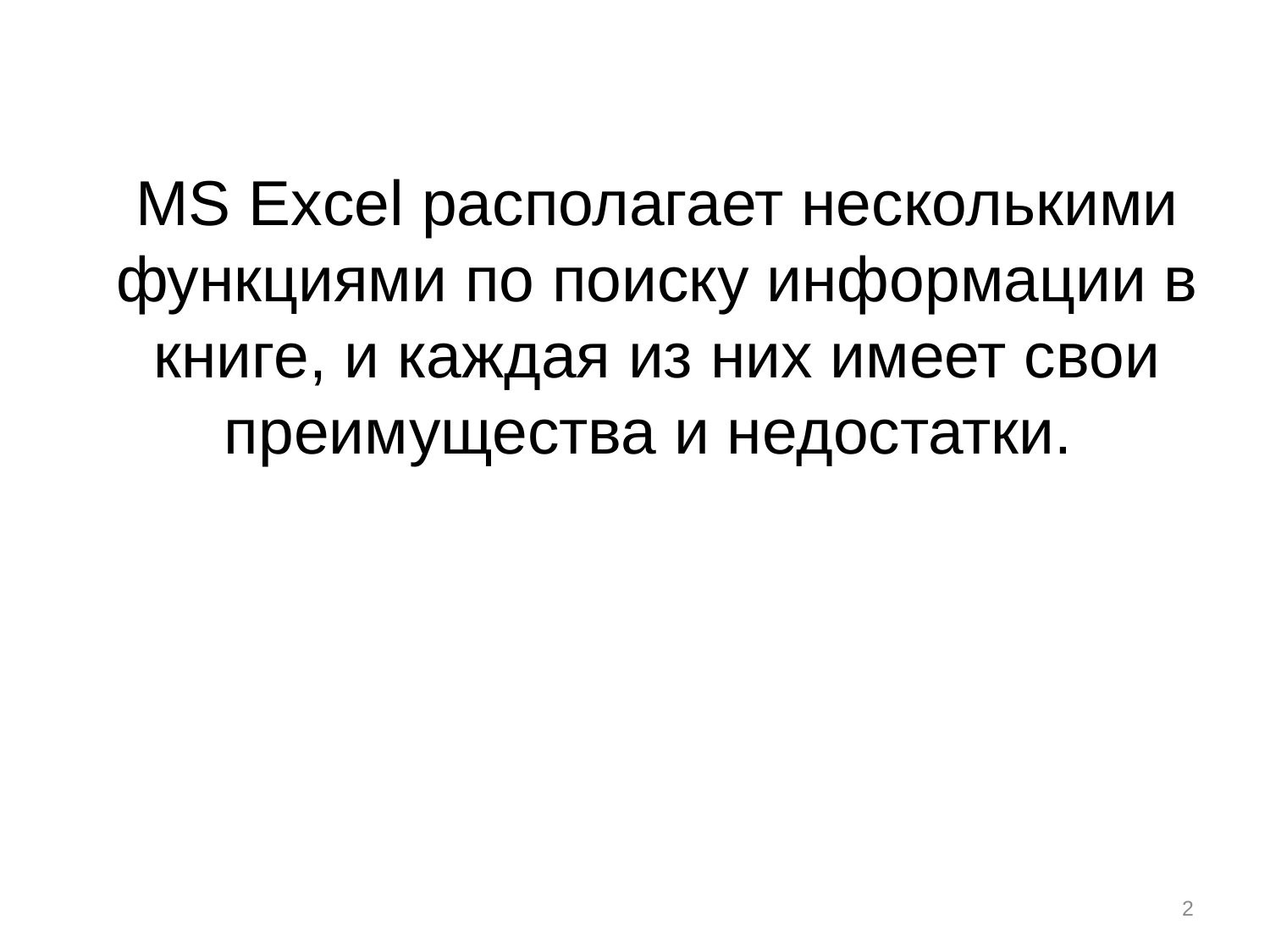

MS Excel располагает несколькими функциями по поиску информации в книге, и каждая из них имеет свои преимущества и недостатки.
2